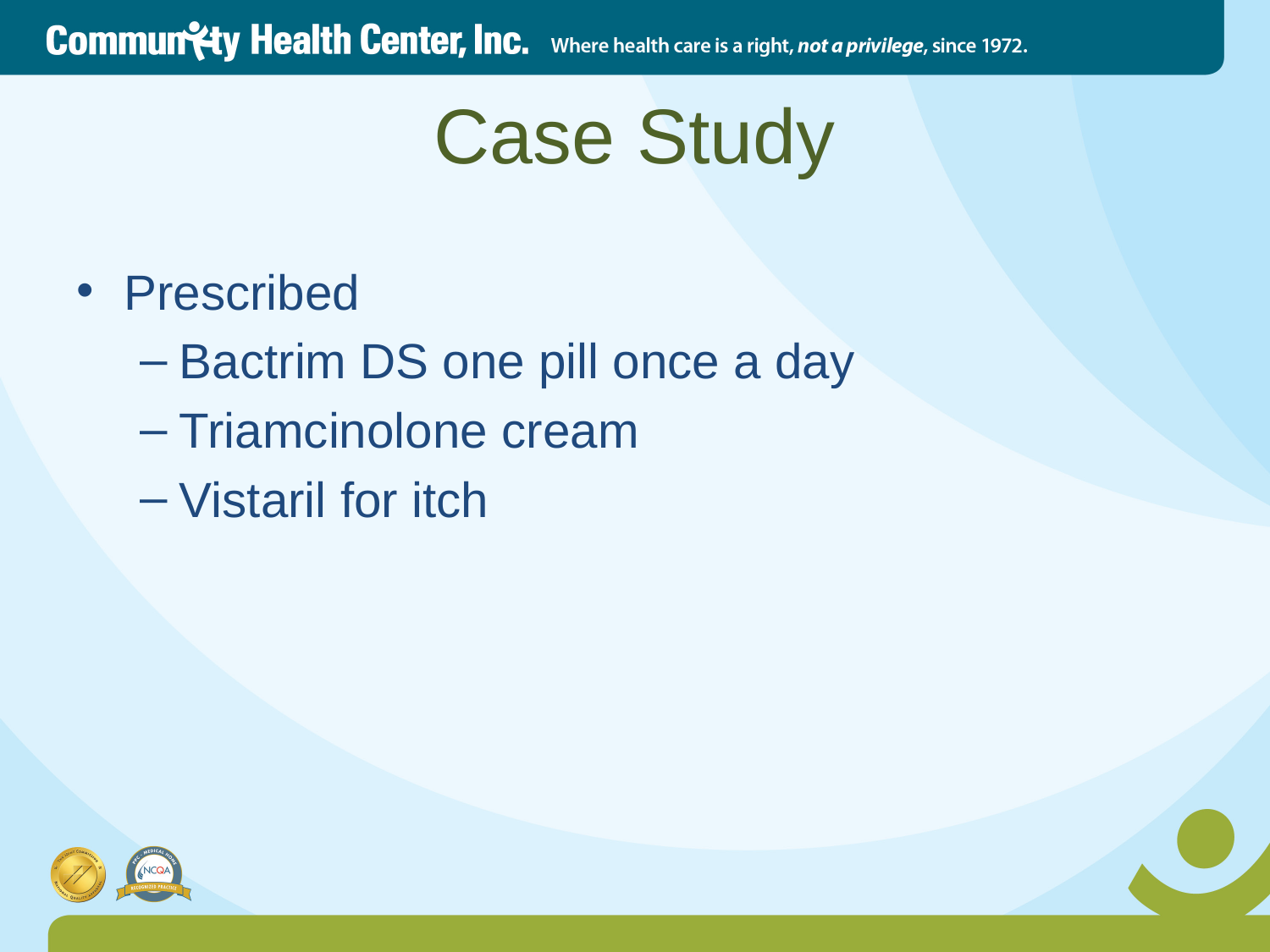

# Case Study
Prescribed
Bactrim DS one pill once a day
Triamcinolone cream
Vistaril for itch